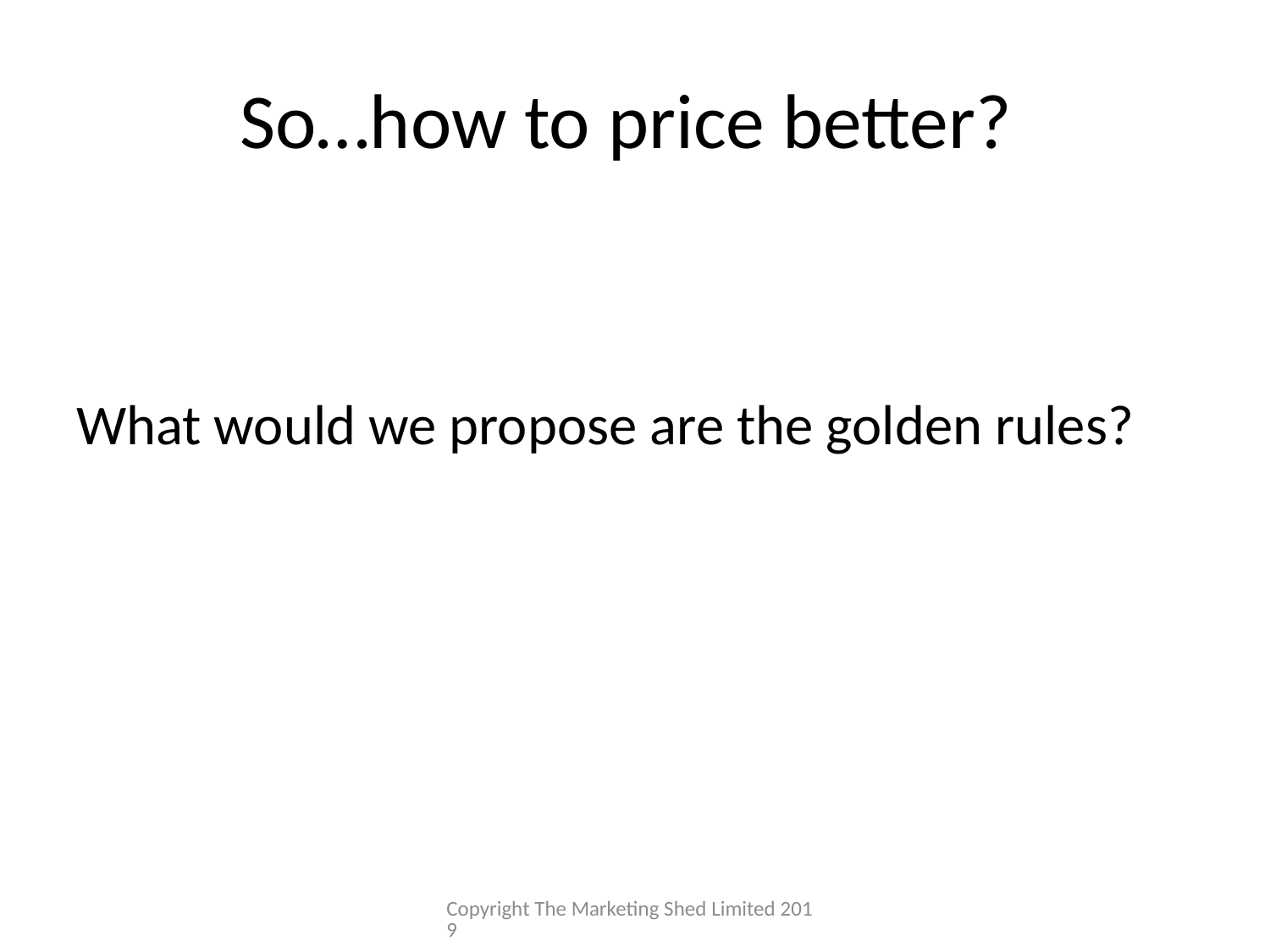

# So…how to price better?
What would we propose are the golden rules?
Copyright The Marketing Shed Limited 2019